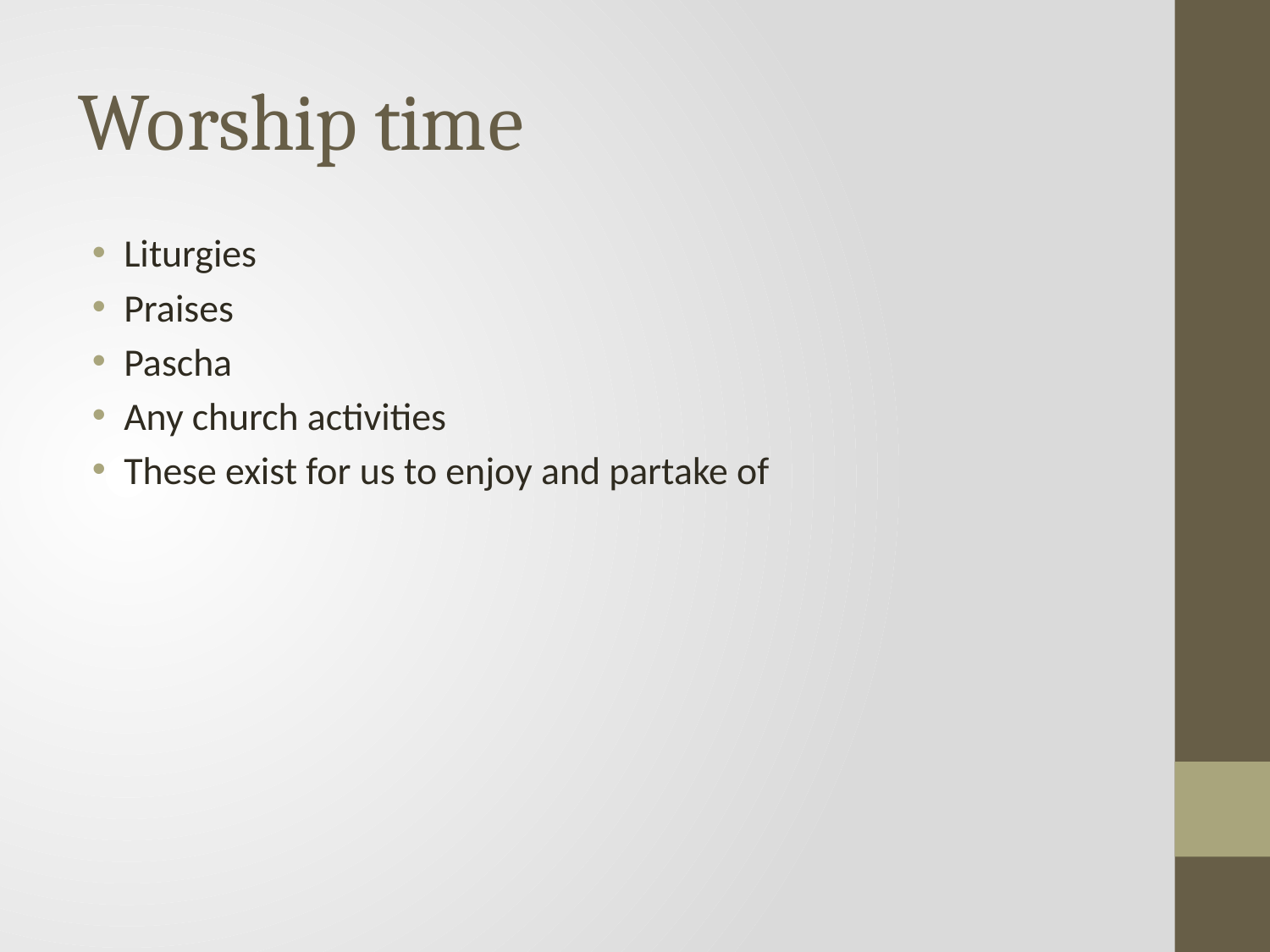

# Worship time
Liturgies
Praises
Pascha
Any church activities
These exist for us to enjoy and partake of